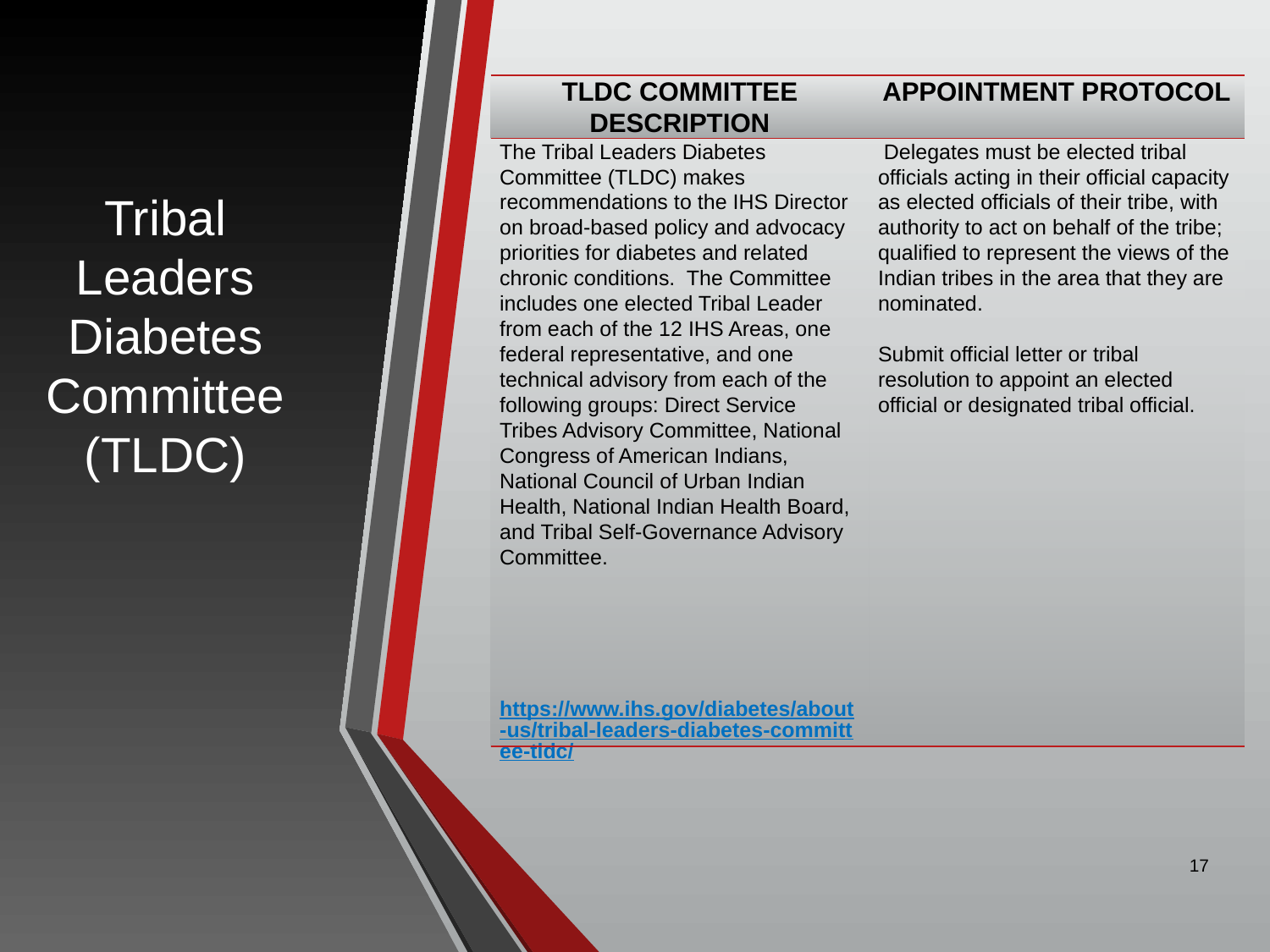

| TLDC COMMITTEE DESCRIPTION | APPOINTMENT PROTOCOL |
| --- | --- |
| The Tribal Leaders Diabetes Committee (TLDC) makes recommendations to the IHS Director on broad-based policy and advocacy priorities for diabetes and related chronic conditions. The Committee includes one elected Tribal Leader from each of the 12 IHS Areas, one federal representative, and one technical advisory from each of the following groups: Direct Service Tribes Advisory Committee, National Congress of American Indians, National Council of Urban Indian Health, National Indian Health Board, and Tribal Self-Governance Advisory Committee. https://www.ihs.gov/diabetes/about-us/tribal-leaders-diabetes-committee-tldc/ | Delegates must be elected tribal officials acting in their official capacity as elected officials of their tribe, with authority to act on behalf of the tribe; qualified to represent the views of the Indian tribes in the area that they are nominated.   Submit official letter or tribal resolution to appoint an elected official or designated tribal official. |
Tribal Leaders Diabetes Committee (TLDC)
17